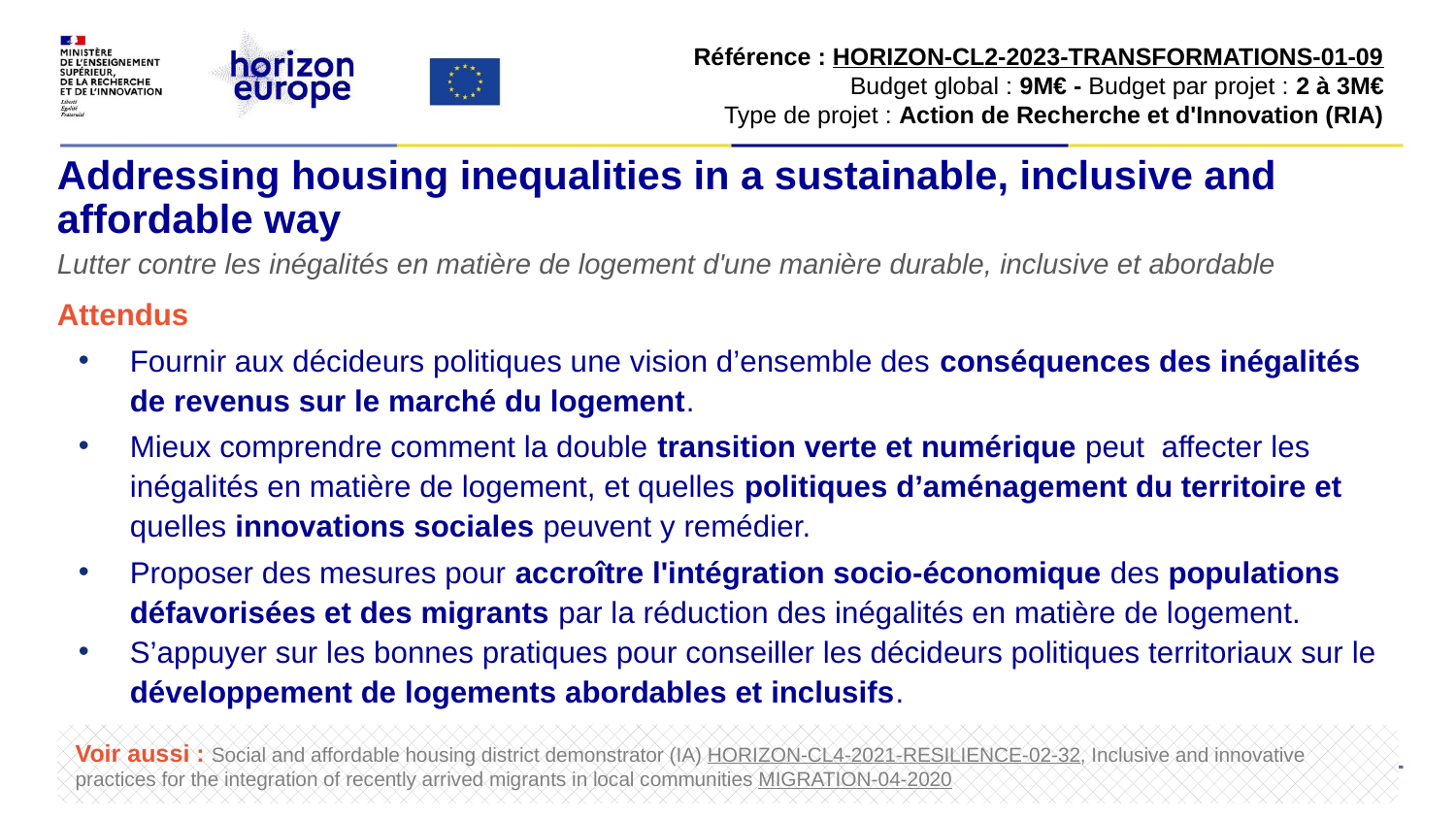

Référence : HORIZON-CL2-2023-TRANSFORMATIONS-01-09​
Budget global : 9M€ - Budget par projet : 2 à 3M€​
Type de projet : Action de Recherche et d'Innovation (RIA)​
# Addressing housing inequalities in a sustainable, inclusive and affordable way
Lutter contre les inégalités en matière de logement d'une manière durable, inclusive et abordable
Attendus
Fournir aux décideurs politiques une vision d’ensemble des conséquences des inégalités de revenus sur le marché du logement.
Mieux comprendre comment la double transition verte et numérique peut  affecter les inégalités en matière de logement, et quelles politiques d’aménagement du territoire et quelles innovations sociales peuvent y remédier.
Proposer des mesures pour accroître l'intégration socio-économique des populations défavorisées et des migrants par la réduction des inégalités en matière de logement.
S’appuyer sur les bonnes pratiques pour conseiller les décideurs politiques territoriaux sur le développement de logements abordables et inclusifs.

Voir aussi : Social and affordable housing district demonstrator (IA) HORIZON-CL4-2021-RESILIENCE-02-32, Inclusive and innovative practices for the integration of recently arrived migrants in local communities MIGRATION-04-2020